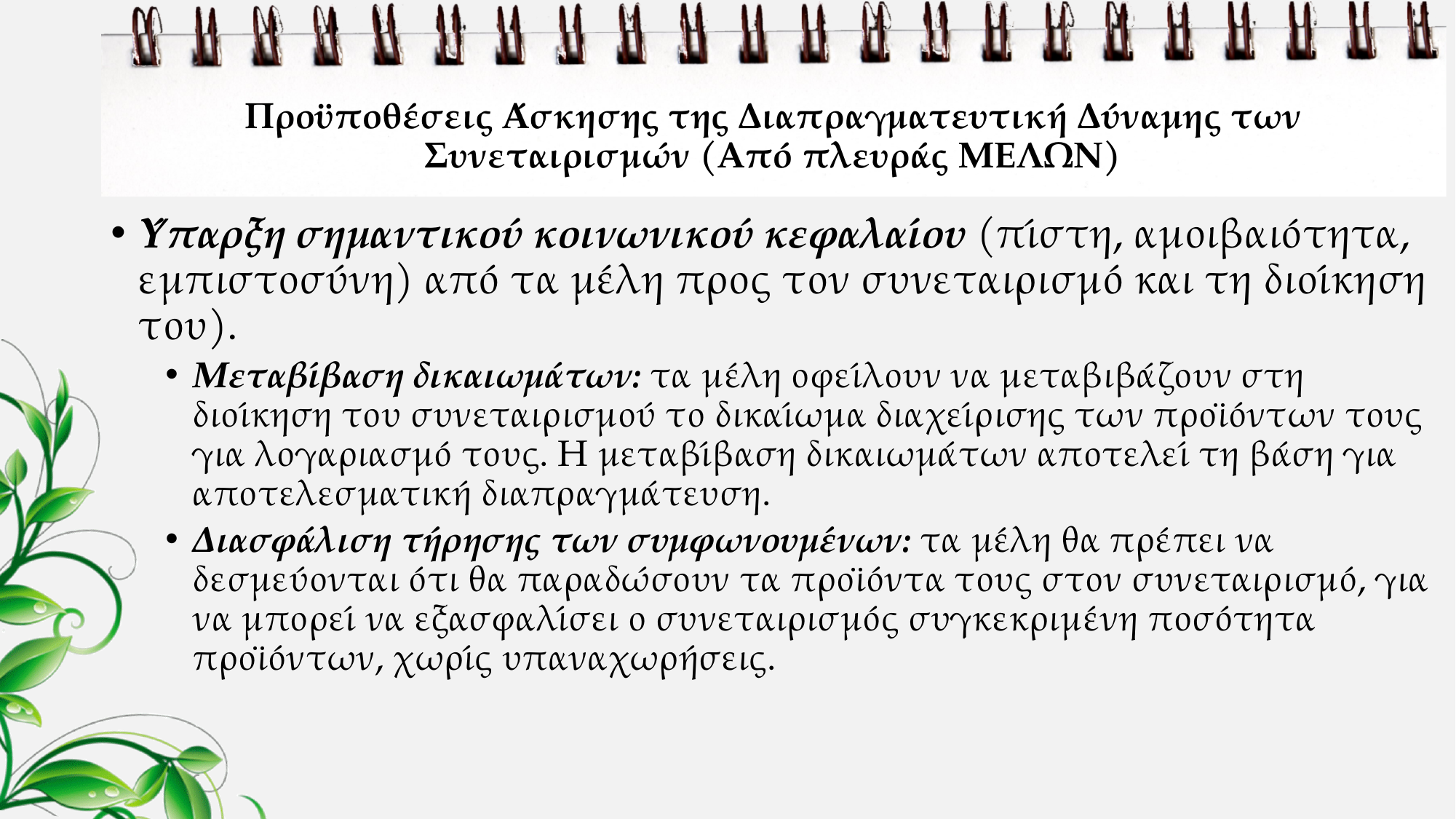

# Προϋποθέσεις Άσκησης της Διαπραγματευτική Δύναμης των Συνεταιρισμών (Από πλευράς ΜΕΛΩΝ)
Ύπαρξη σημαντικού κοινωνικού κεφαλαίου (πίστη, αμοιβαιότητα, εμπιστοσύνη) από τα μέλη προς τον συνεταιρισμό και τη διοίκηση του).
Μεταβίβαση δικαιωμάτων: τα μέλη οφείλουν να μεταβιβάζουν στη διοίκηση του συνεταιρισμού το δικαίωμα διαχείρισης των προϊόντων τους για λογαριασμό τους. Η μεταβίβαση δικαιωμάτων αποτελεί τη βάση για αποτελεσματική διαπραγμάτευση.
Διασφάλιση τήρησης των συμφωνουμένων: τα μέλη θα πρέπει να δεσμεύονται ότι θα παραδώσουν τα προϊόντα τους στον συνεταιρισμό, για να μπορεί να εξασφαλίσει ο συνεταιρισμός συγκεκριμένη ποσότητα προϊόντων, χωρίς υπαναχωρήσεις.